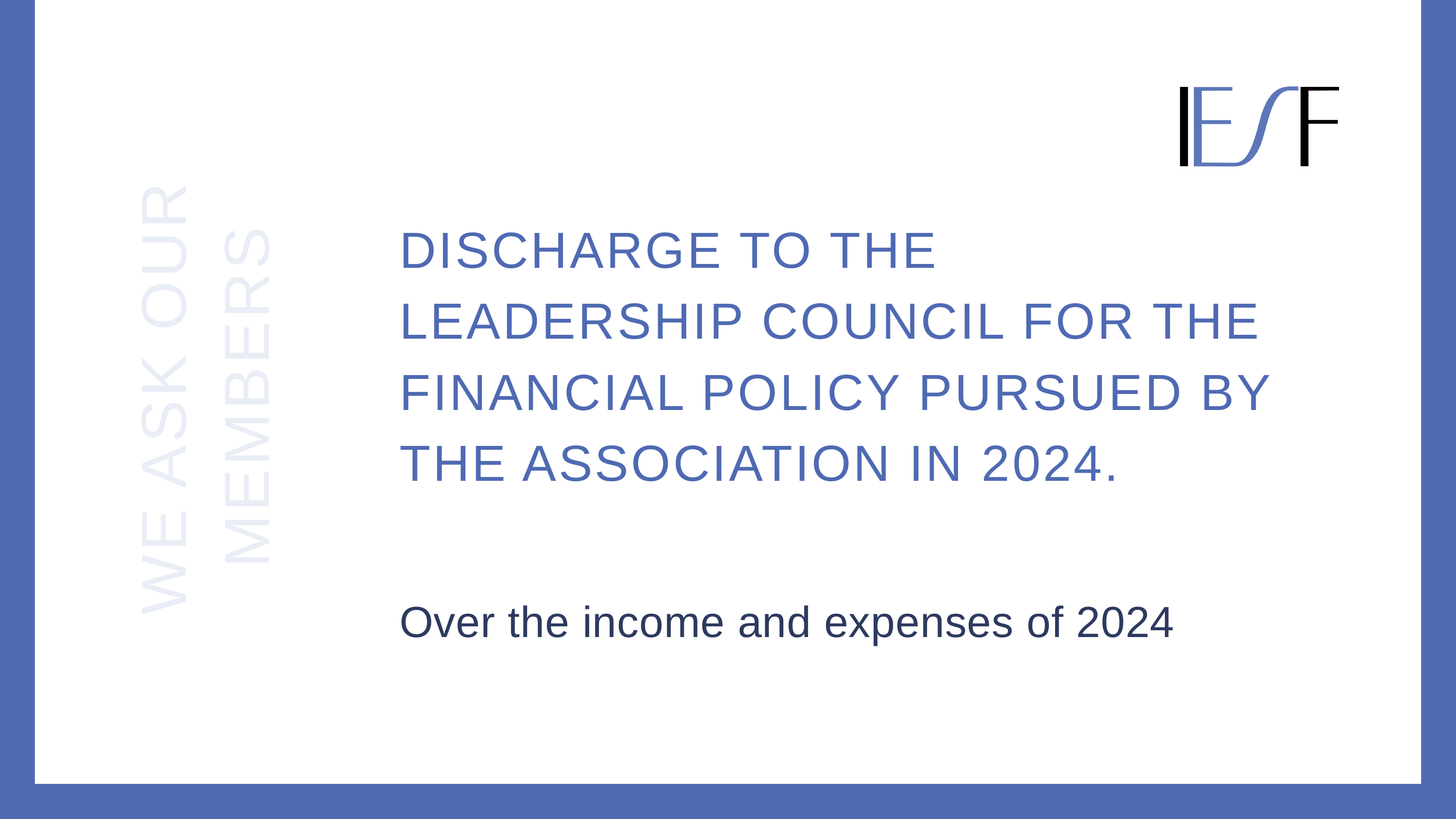

DISCHARGE TO THE LEADERSHIP COUNCIL FOR THE FINANCIAL POLICY PURSUED BY THE ASSOCIATION IN 2024.
Over the income and expenses of 2024
WE ASK OUR MEMBERS